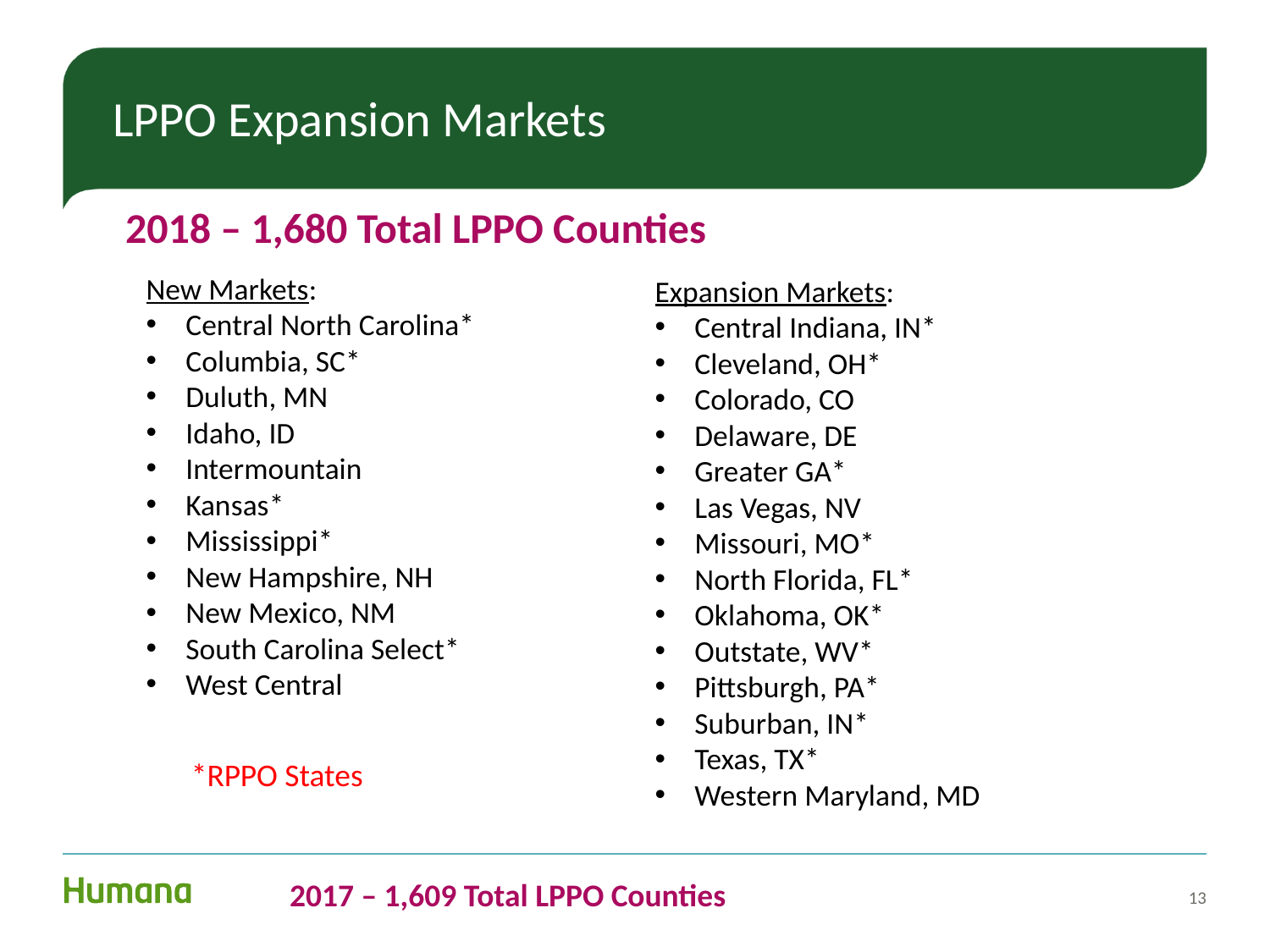

# LPPO Expansion Markets
2018 – 1,680 Total LPPO Counties
New Markets:
Central North Carolina*
Columbia, SC*
Duluth, MN
Idaho, ID
Intermountain
Kansas*
Mississippi*
New Hampshire, NH
New Mexico, NM
South Carolina Select*
West Central

Expansion Markets:
Central Indiana, IN*
Cleveland, OH*
Colorado, CO
Delaware, DE
Greater GA*
Las Vegas, NV
Missouri, MO*
North Florida, FL*
Oklahoma, OK*
Outstate, WV*
Pittsburgh, PA*
Suburban, IN*
Texas, TX*
Western Maryland, MD

*RPPO States
2017 – 1,609 Total LPPO Counties
13